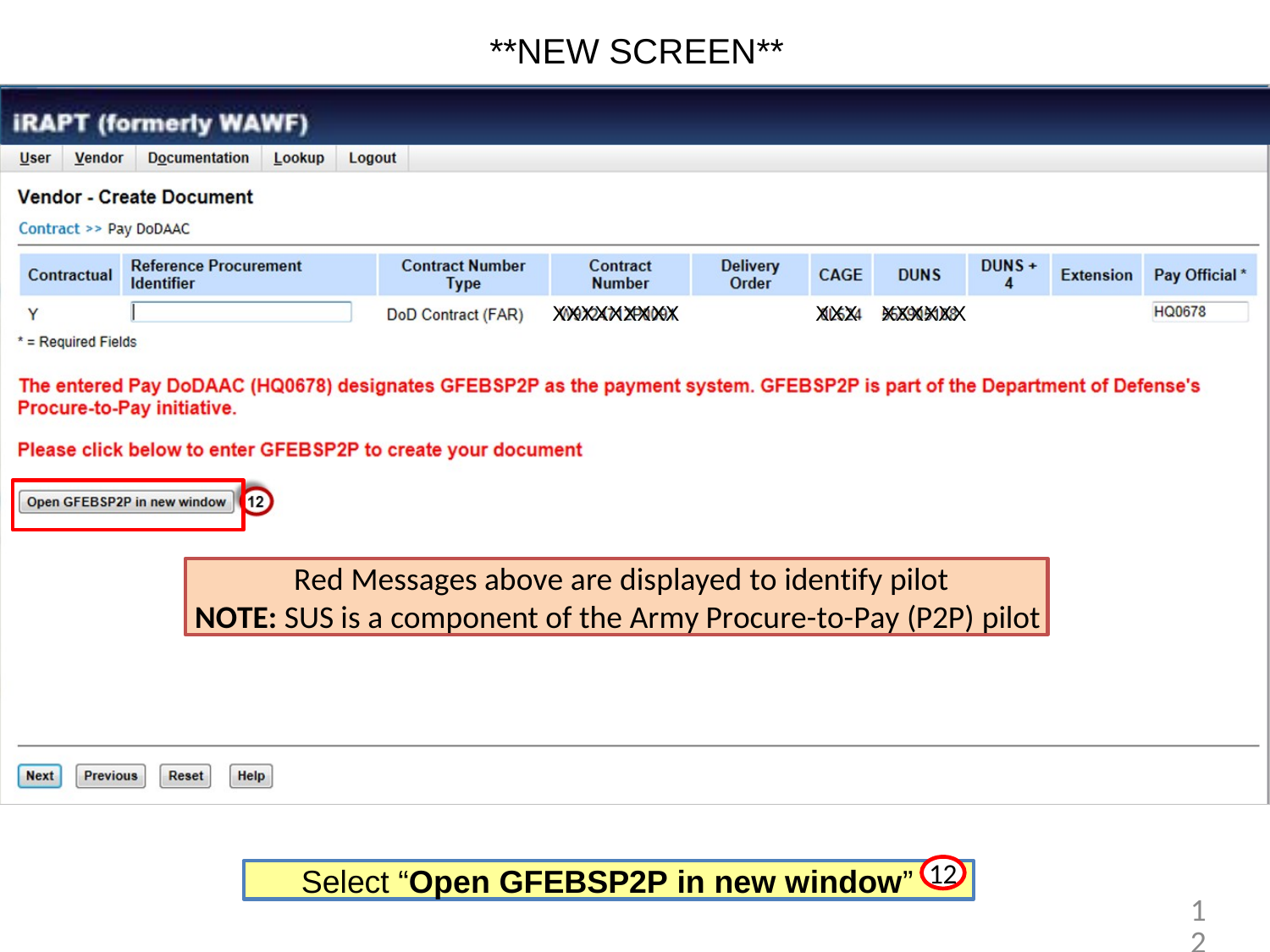

# **NEW SCREEN**

XXXXXXXXX                       XXX    XXXXXX

 Red Messages above are displayed to identify pilot
 NOTE: SUS is a component of the Army Procure-to-Pay (P2P) pilot
Select “Open GFEBSP2P in new window”
12
12